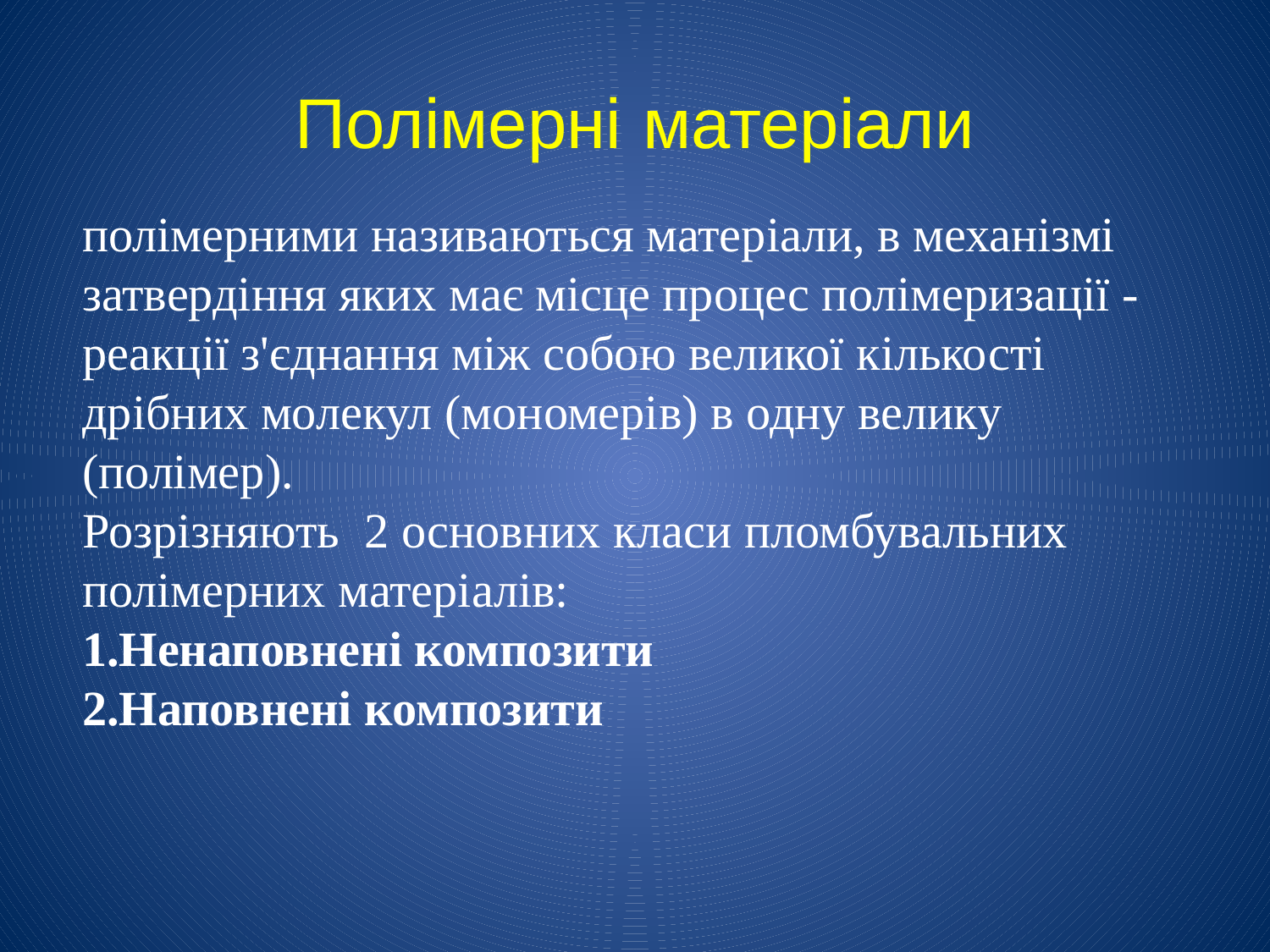

# Полімерні матеріали
полімерними називаються матеріали, в механізмі затвердіння яких має місце процес полімеризації - реакції з'єднання між собою великої кількості дрібних молекул (мономерів) в одну велику (полімер).
Розрізняють  2 основних класи пломбувальних полімерних матеріалів:
1.Ненаповнені композити
2.Наповнені композити